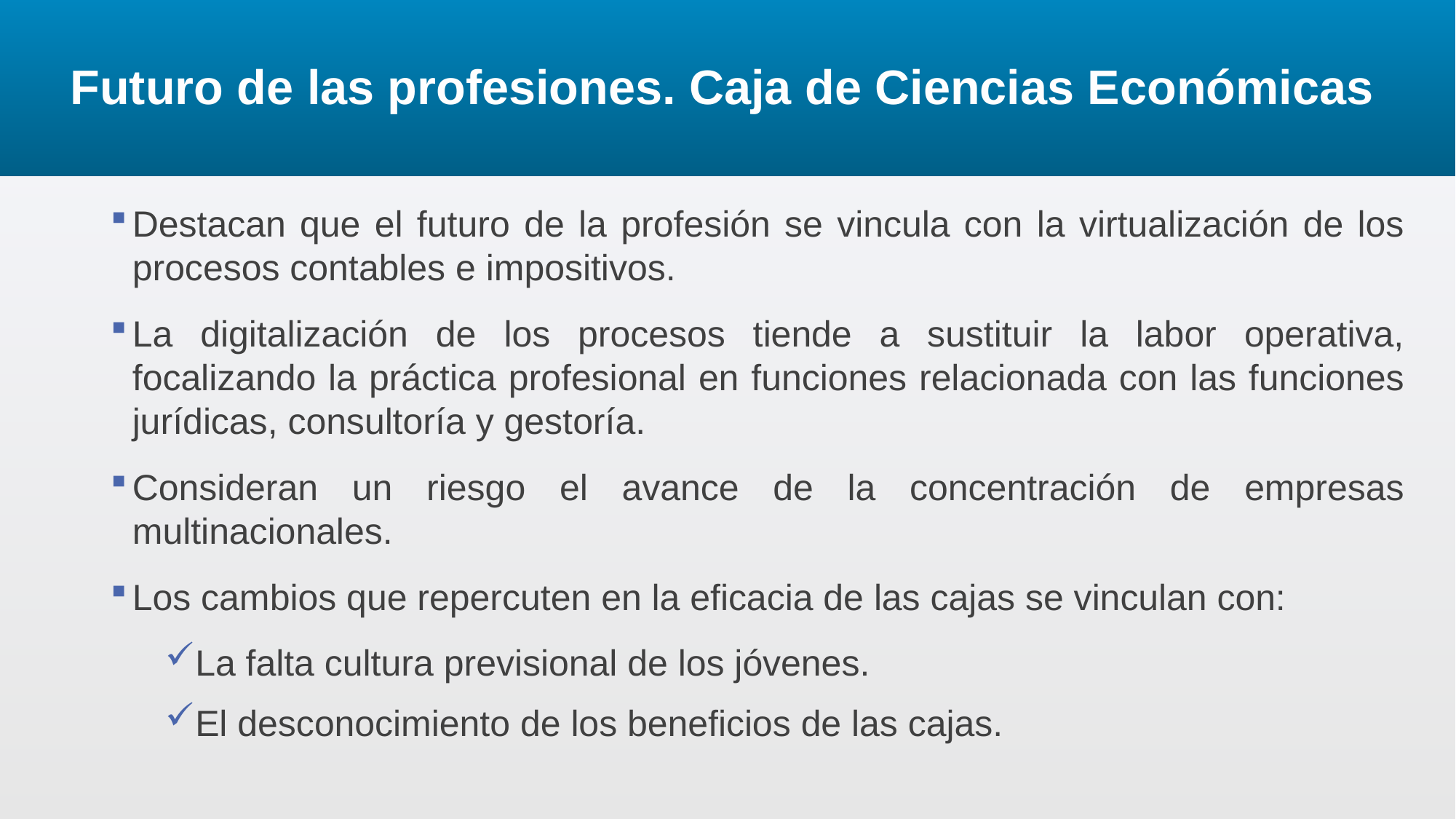

# Futuro de las profesiones. Caja de Ciencias Económicas
Destacan que el futuro de la profesión se vincula con la virtualización de los procesos contables e impositivos.
La digitalización de los procesos tiende a sustituir la labor operativa, focalizando la práctica profesional en funciones relacionada con las funciones jurídicas, consultoría y gestoría.
Consideran un riesgo el avance de la concentración de empresas multinacionales.
Los cambios que repercuten en la eficacia de las cajas se vinculan con:
La falta cultura previsional de los jóvenes.
El desconocimiento de los beneficios de las cajas.